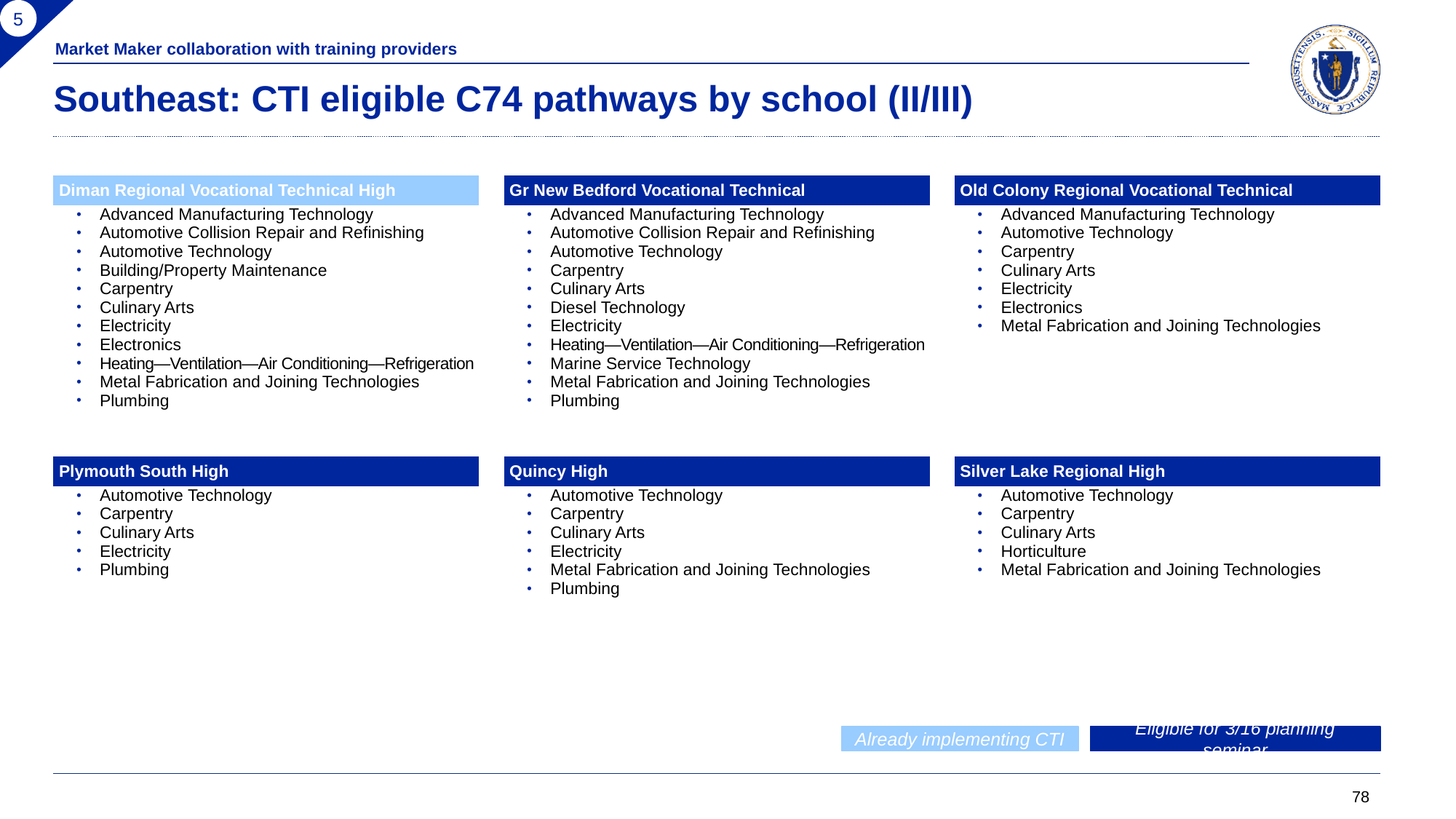

5
Market Maker collaboration with training providers
# Southeast: CTI eligible C74 pathways by school (II/III)
| Diman Regional Vocational Technical High |
| --- |
| Advanced Manufacturing Technology |
| Automotive Collision Repair and Refinishing |
| Automotive Technology |
| Building/Property Maintenance |
| Carpentry |
| Culinary Arts |
| Electricity |
| Electronics |
| Heating—Ventilation—Air Conditioning—Refrigeration |
| Metal Fabrication and Joining Technologies |
| Plumbing |
| Gr New Bedford Vocational Technical |
| --- |
| Advanced Manufacturing Technology |
| Automotive Collision Repair and Refinishing |
| Automotive Technology |
| Carpentry |
| Culinary Arts |
| Diesel Technology |
| Electricity |
| Heating—Ventilation—Air Conditioning—Refrigeration |
| Marine Service Technology |
| Metal Fabrication and Joining Technologies |
| Plumbing |
| Old Colony Regional Vocational Technical |
| --- |
| Advanced Manufacturing Technology |
| Automotive Technology |
| Carpentry |
| Culinary Arts |
| Electricity |
| Electronics |
| Metal Fabrication and Joining Technologies |
| Plymouth South High |
| --- |
| Automotive Technology |
| Carpentry |
| Culinary Arts |
| Electricity |
| Plumbing |
| Quincy High |
| --- |
| Automotive Technology |
| Carpentry |
| Culinary Arts |
| Electricity |
| Metal Fabrication and Joining Technologies |
| Plumbing |
| Silver Lake Regional High |
| --- |
| Automotive Technology |
| Carpentry |
| Culinary Arts |
| Horticulture |
| Metal Fabrication and Joining Technologies |
Already implementing CTI
Eligible for 3/16 planning seminar